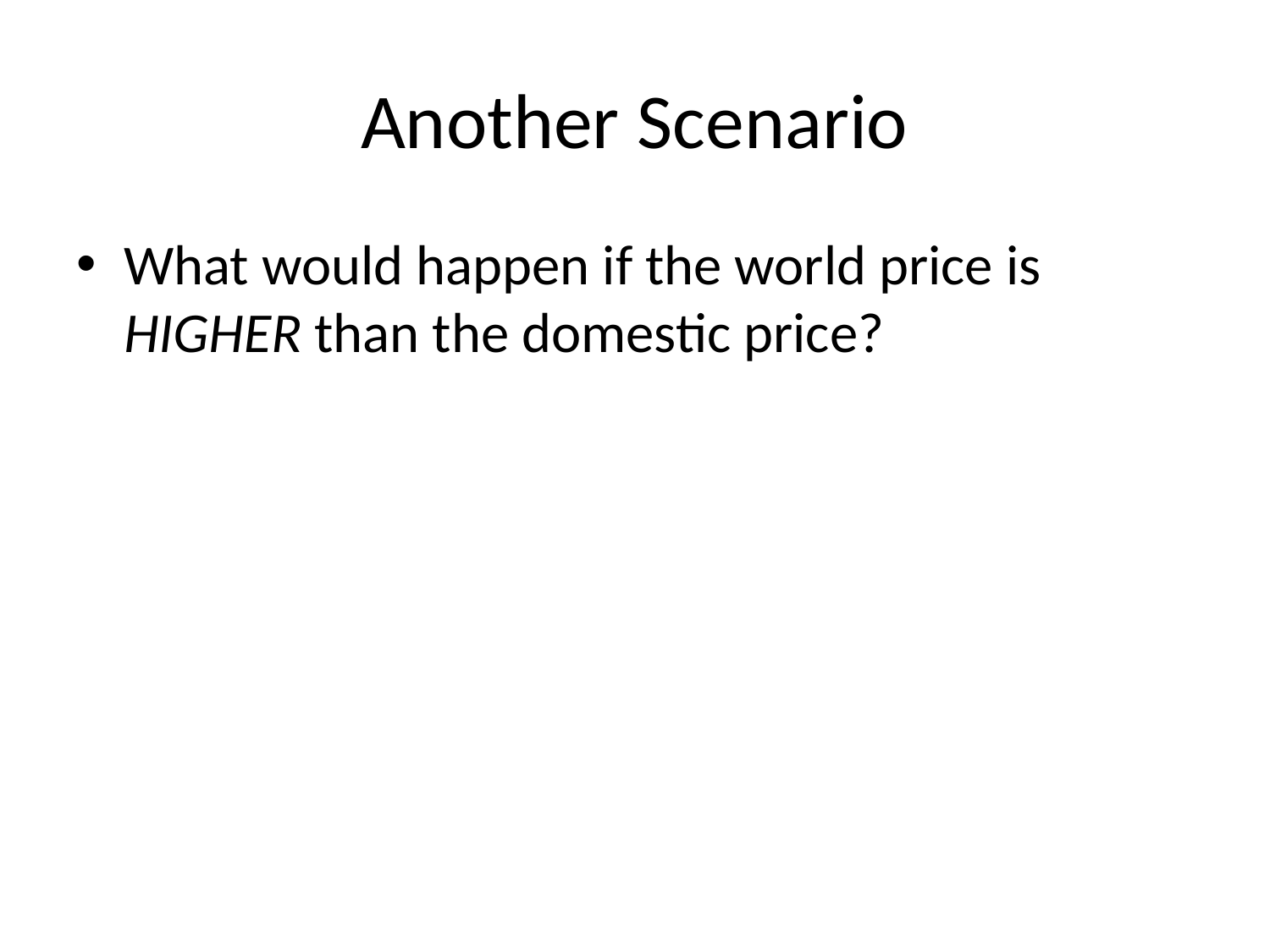

# Another Scenario
What would happen if the world price is HIGHER than the domestic price?